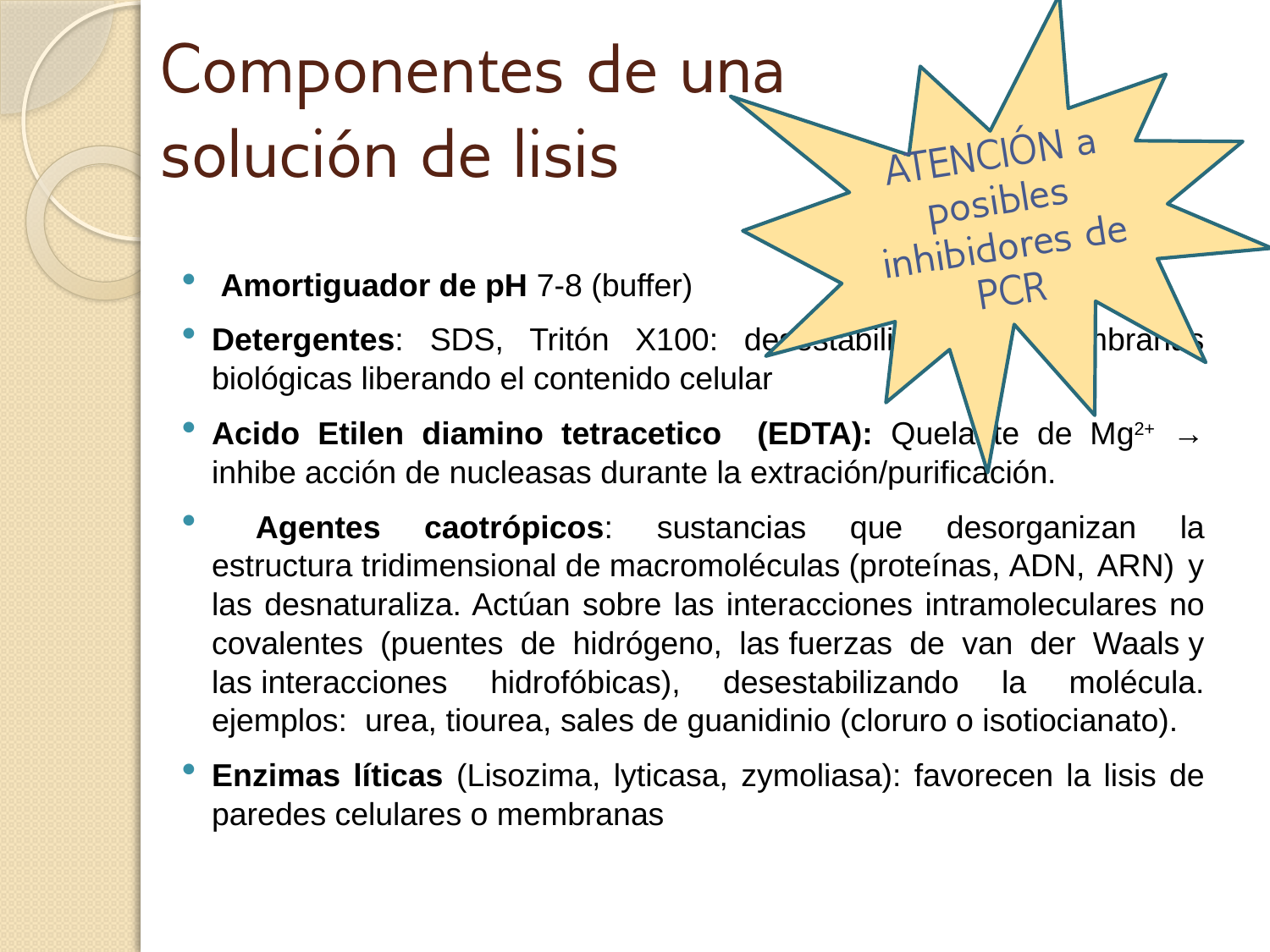

ATENCIÓN a posibles inhibidores de PCR
# Componentes de una solución de lisis
 Amortiguador de pH 7-8 (buffer)
Detergentes: SDS, Tritón X100: desestabilizan las membranas biológicas liberando el contenido celular
Acido Etilen diamino tetracetico  (EDTA): Quelante de Mg2+ → inhibe acción de nucleasas durante la extración/purificación.
 Agentes caotrópicos: sustancias que desorganizan la estructura tridimensional de macromoléculas (proteínas, ADN, ARN) y las desnaturaliza. Actúan sobre las interacciones intramoleculares no covalentes (puentes de hidrógeno, las fuerzas de van der Waals y las interacciones hidrofóbicas), desestabilizando la molécula. ejemplos:  urea, tiourea, sales de guanidinio (cloruro o isotiocianato).
Enzimas líticas (Lisozima, lyticasa, zymoliasa): favorecen la lisis de paredes celulares o membranas
SDS
Triton